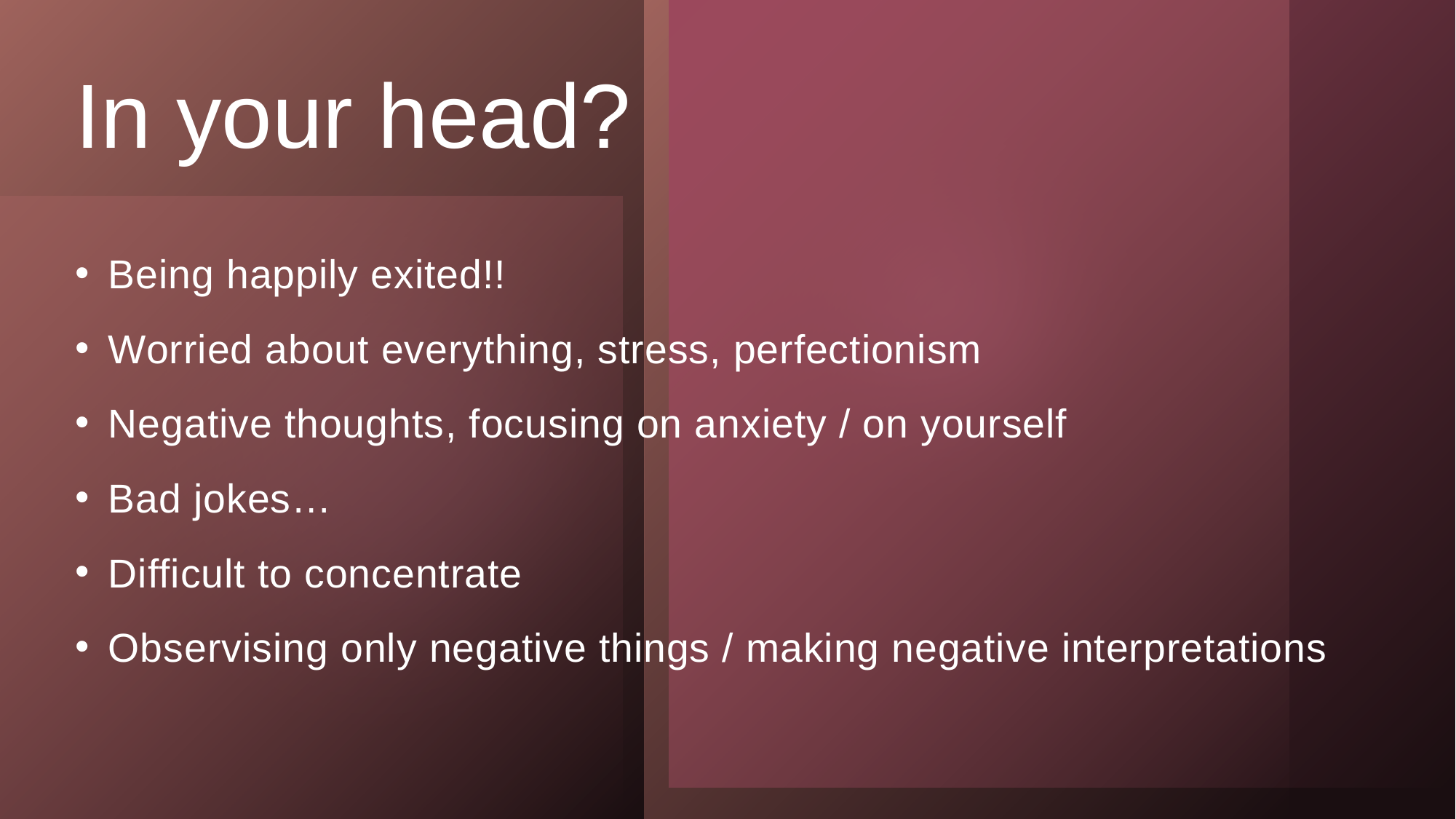

# In your head?
Being happily exited!!
Worried about everything, stress, perfectionism
Negative thoughts, focusing on anxiety / on yourself
Bad jokes…
Difficult to concentrate
Observising only negative things / making negative interpretations